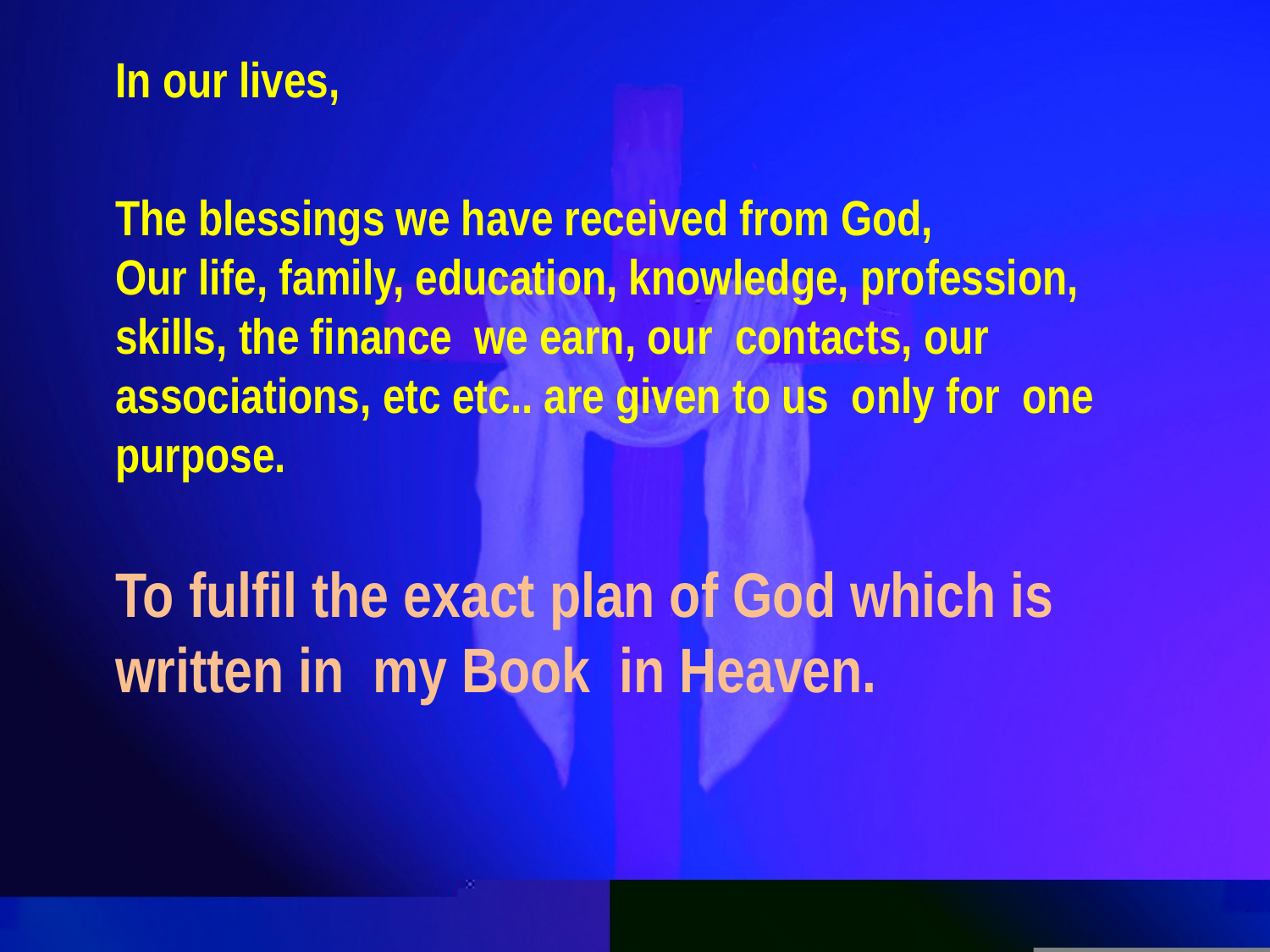

In our lives,

	The blessings we have received from God,
Our life, family, education, knowledge, profession, skills, the finance  we earn, our  contacts, our associations, etc etc.. are given to us  only for  one purpose.
To fulfil the exact plan of God which is written in  my Book  in Heaven.